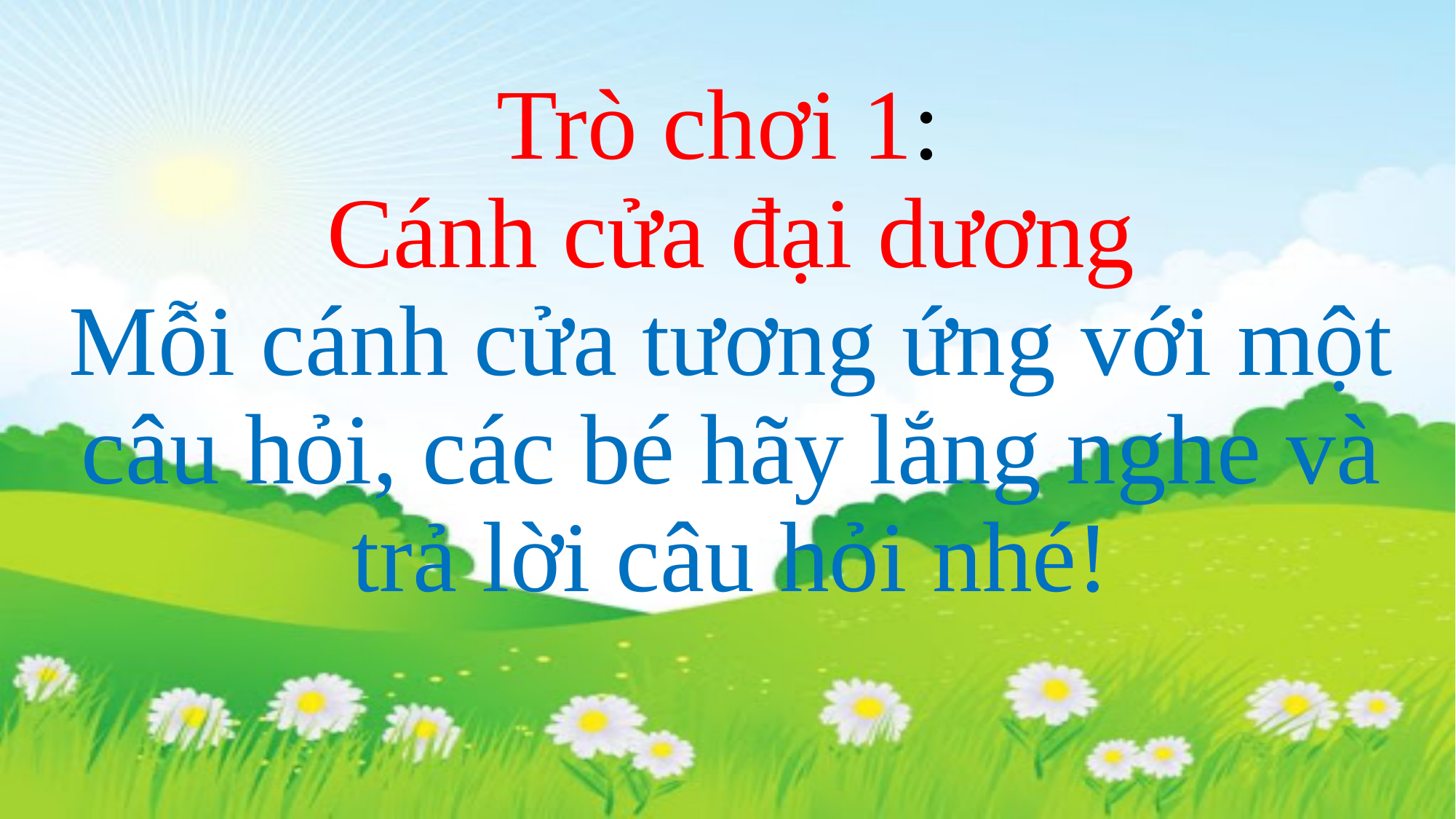

# Trò chơi 1: Cánh cửa đại dương Mỗi cánh cửa tương ứng với một câu hỏi, các bé hãy lắng nghe và trả lời câu hỏi nhé!